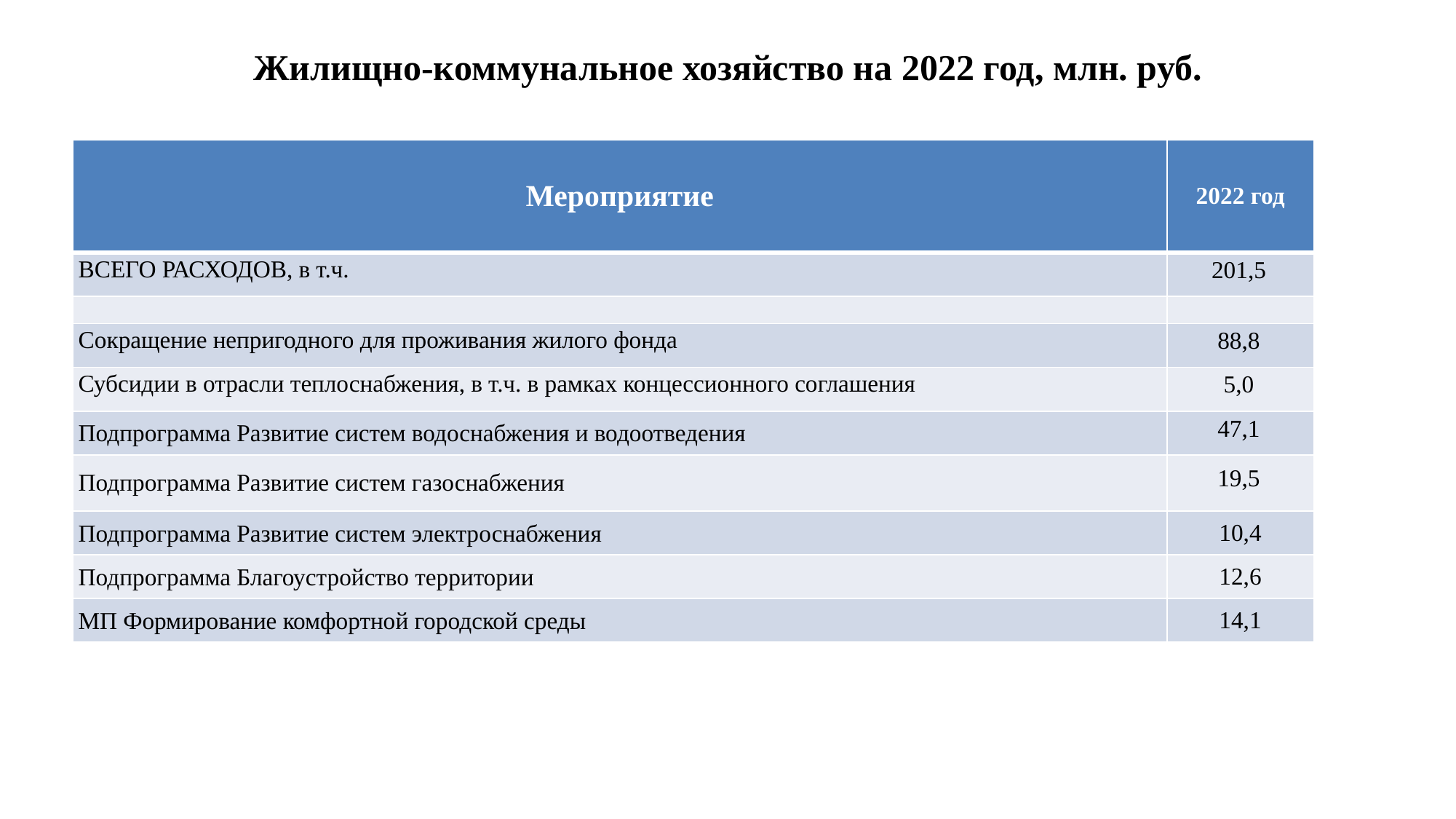

# Жилищно-коммунальное хозяйство на 2022 год, млн. руб.
| Мероприятие | 2022 год |
| --- | --- |
| ВСЕГО РАСХОДОВ, в т.ч. | 201,5 |
|  |  |
| Сокращение непригодного для проживания жилого фонда | 88,8 |
| Субсидии в отрасли теплоснабжения, в т.ч. в рамках концессионного соглашения | 5,0 |
| Подпрограмма Развитие систем водоснабжения и водоотведения | 47,1 |
| Подпрограмма Развитие систем газоснабжения | 19,5 |
| Подпрограмма Развитие систем электроснабжения | 10,4 |
| Подпрограмма Благоустройство территории | 12,6 |
| МП Формирование комфортной городской среды | 14,1 |